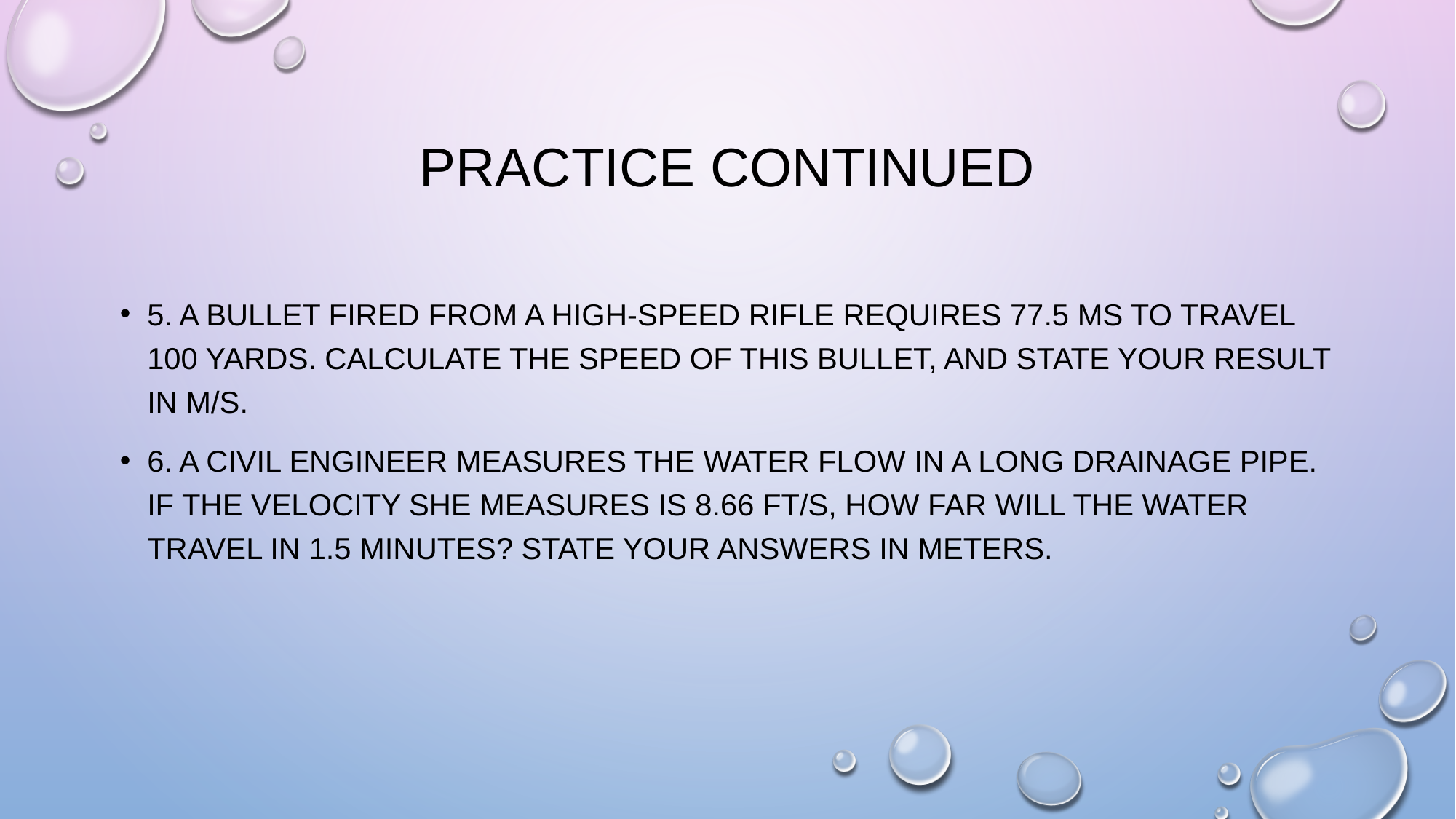

# Practice continued
5. a bullet fired from a high-speed rifle requires 77.5 ms to travel 100 yards. Calculate the speed of this bullet, and state your result in m/s.
6. a civil engineer measures the water flow in a long drainage pipe. If the velocity she measures is 8.66 ft/s, how far will the water travel in 1.5 minutes? State your answers in meters.